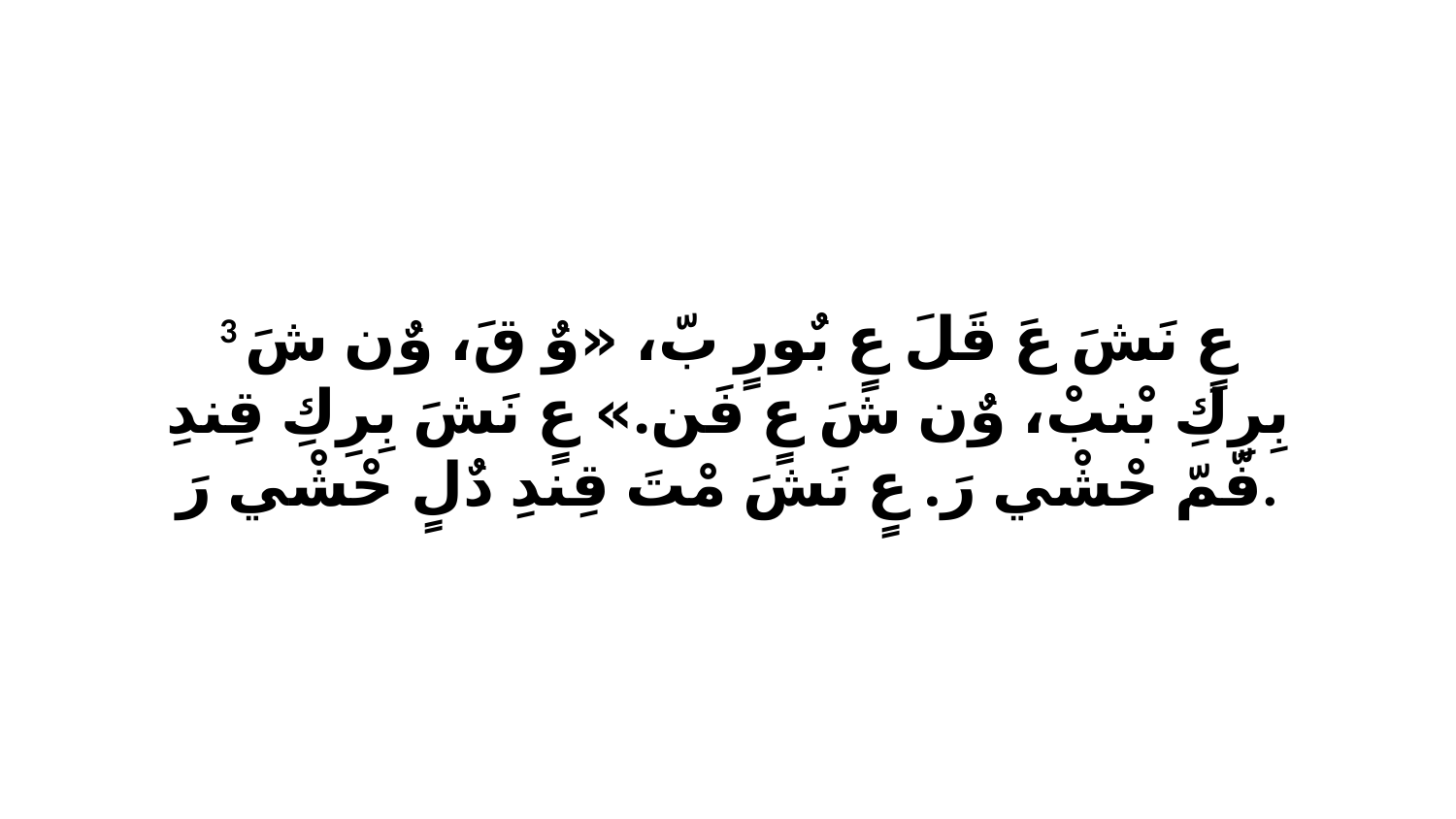

3 عٍ نَشَ عَ قَلَ عٍ بٌورٍ بّ، «وٌ قَ، وٌن شَ بِرِكِ بْنبْ، وٌن شَ عٍ فَن.» عٍ نَشَ بِرِكِ قِندِ فّمّ حْشْي رَ. عٍ نَشَ مْتَ قِندِ دٌلٍ حْشْي رَ.